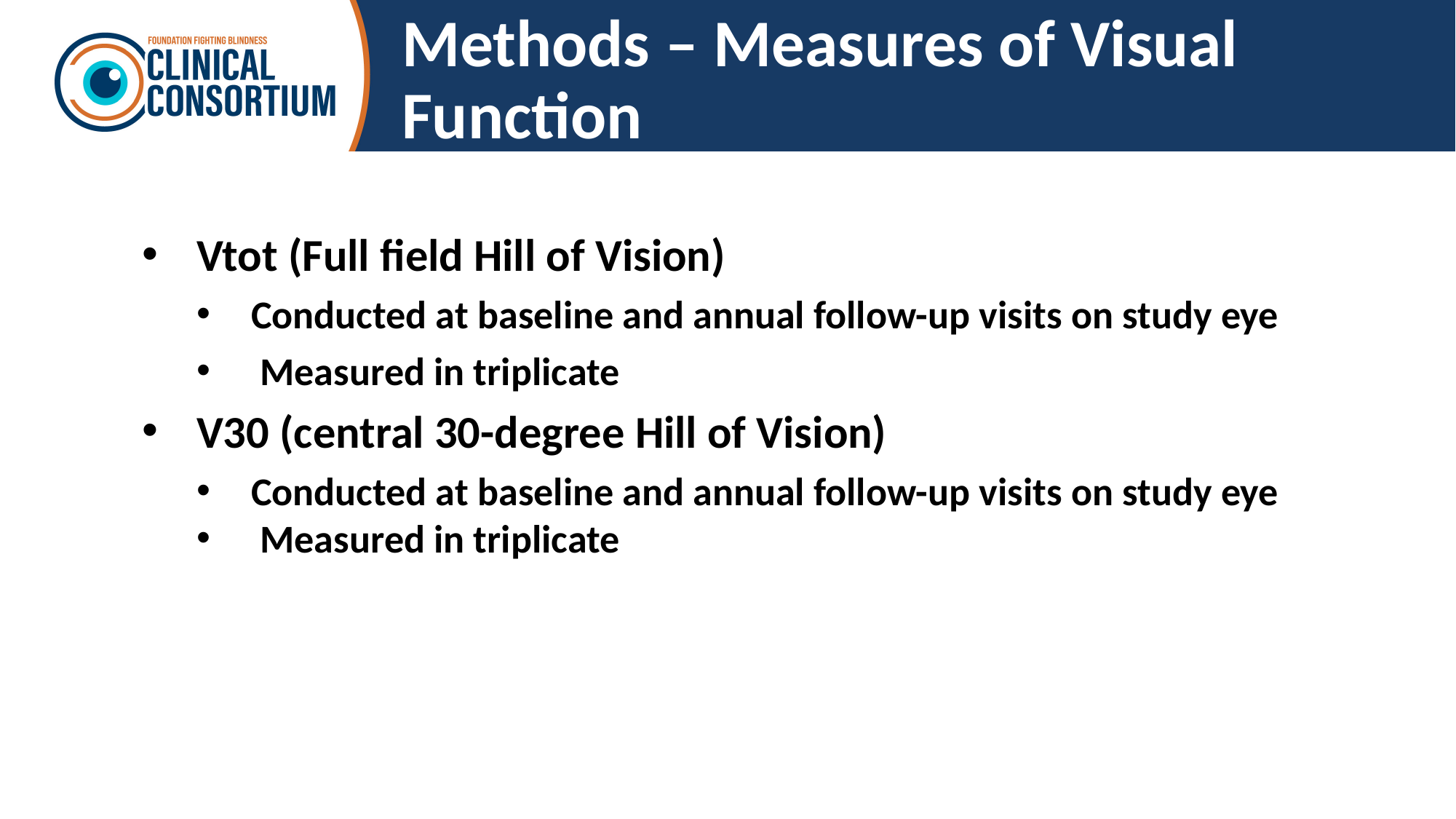

# Methods – Measures of Visual Function
Vtot (Full field Hill of Vision)
Conducted at baseline and annual follow-up visits on study eye
 Measured in triplicate
V30 (central 30-degree Hill of Vision)
Conducted at baseline and annual follow-up visits on study eye
 Measured in triplicate